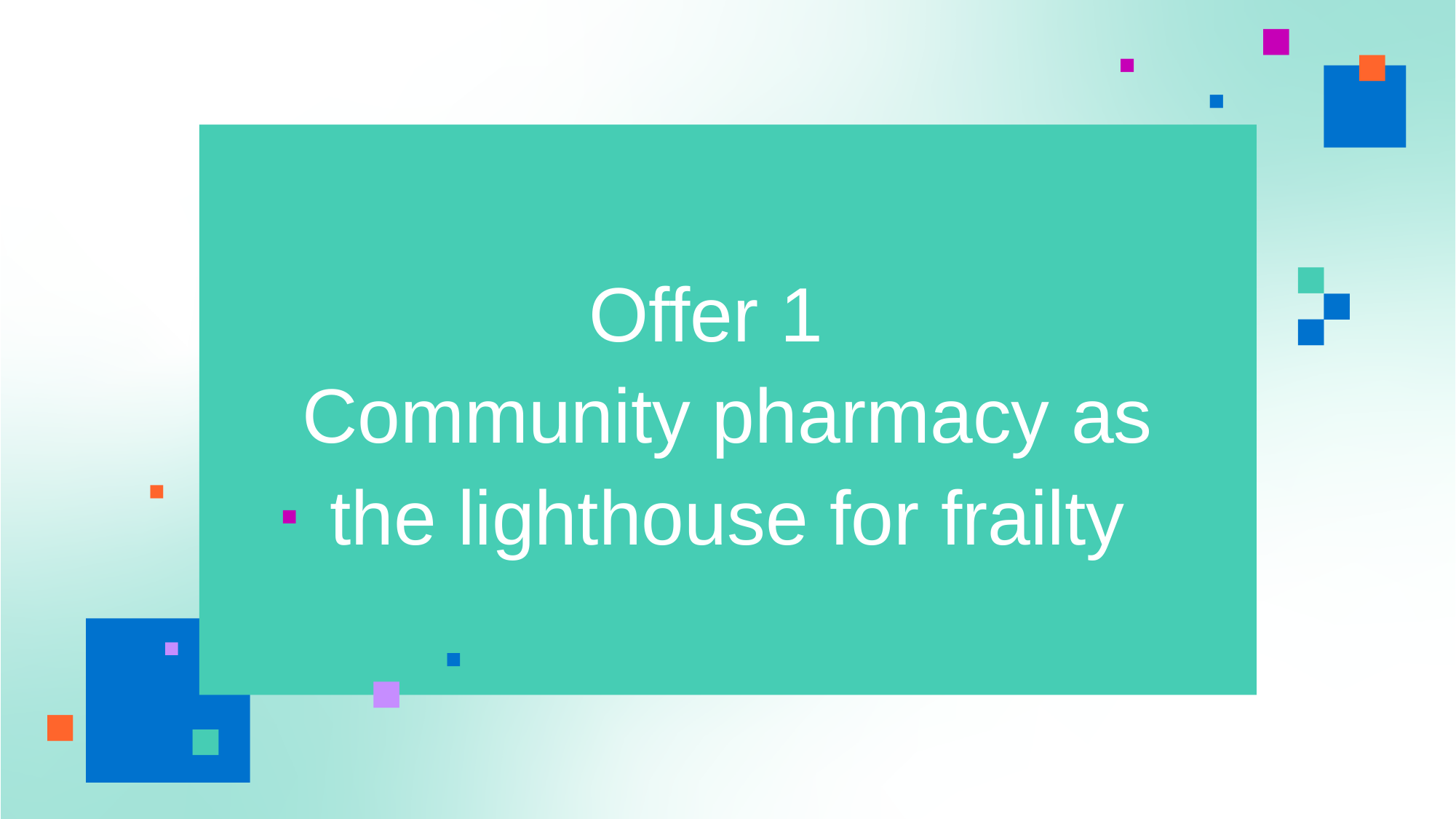

# Offer 1 Community pharmacy as the lighthouse for frailty